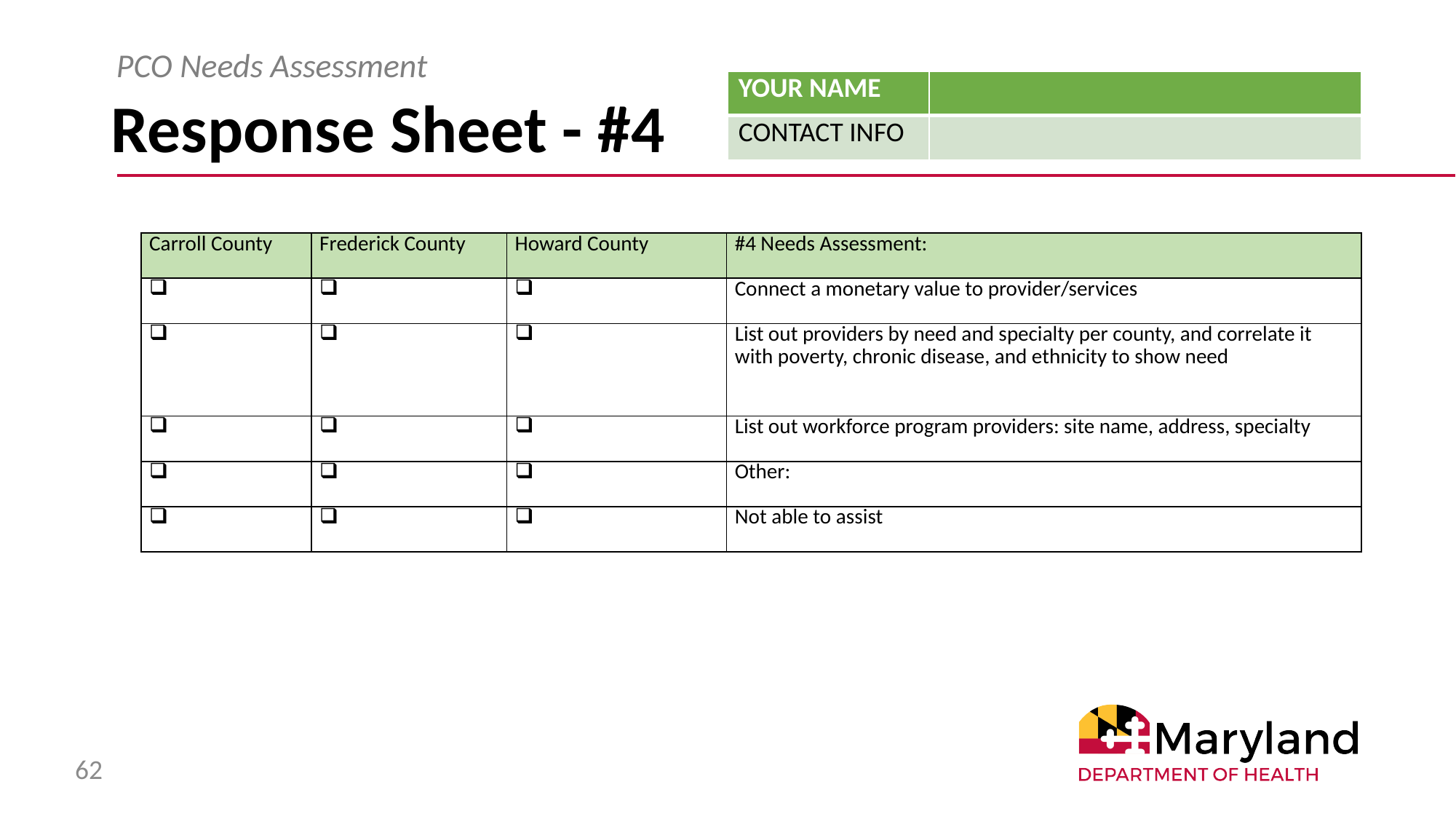

Please select an activity you can assist with. Check all that apply:
#1 Provider Vetting/Clean-up
PCO Needs Assessment
| YOUR NAME |  |
| --- | --- |
| CONTACT INFO |  |
# Response Sheet - #4
| Carroll County | Frederick County | Howard County | #4 Needs Assessment: |
| --- | --- | --- | --- |
|  |  |  | Connect a monetary value to provider/services |
|  |  |  | List out providers by need and specialty per county, and correlate it with poverty, chronic disease, and ethnicity to show need |
|  |  |  | List out workforce program providers: site name, address, specialty |
|  |  |  | Other: |
|  |  |  | Not able to assist |
62